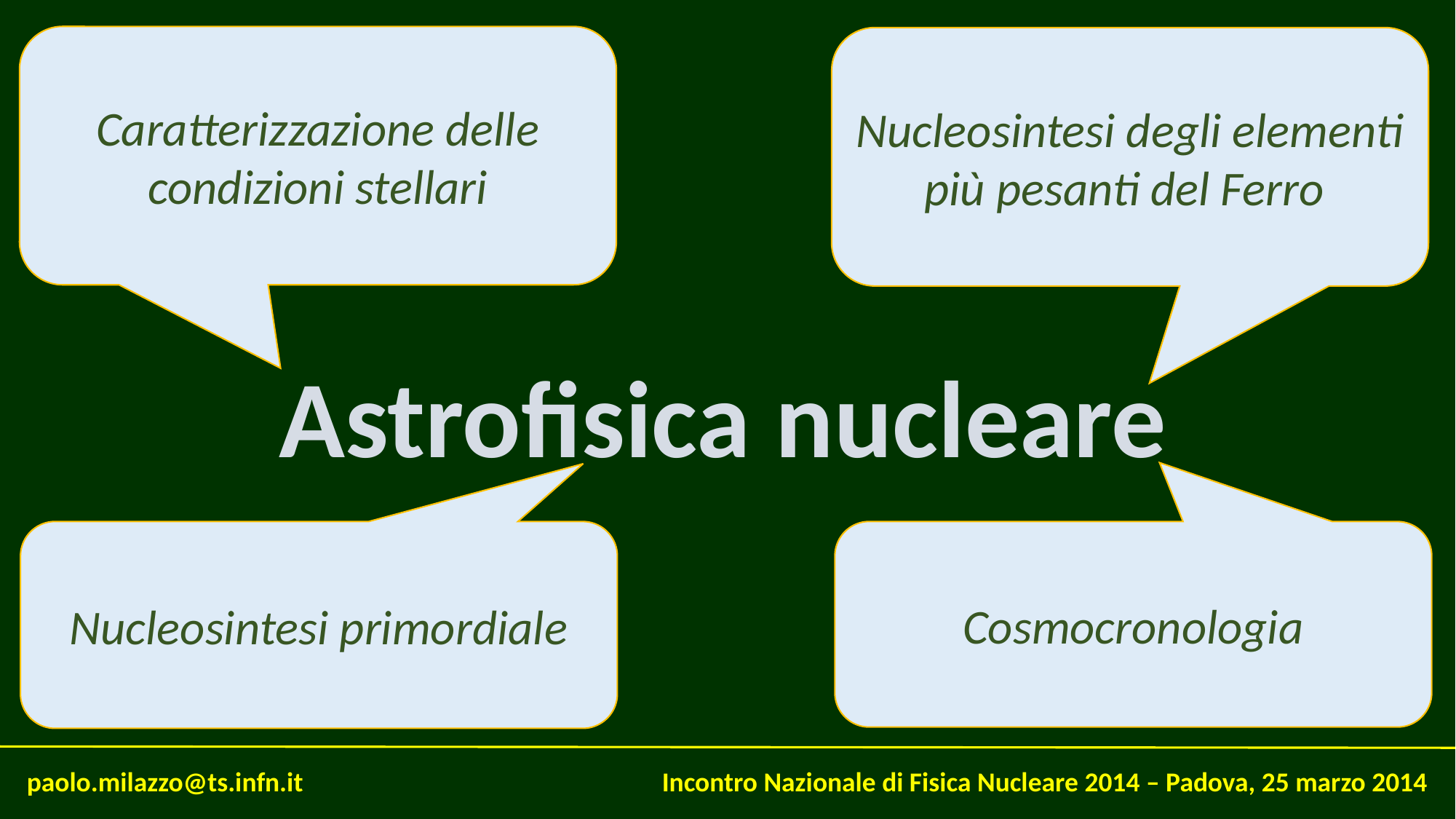

Caratterizzazione delle condizioni stellari
Nucleosintesi degli elementi più pesanti del Ferro
Astrofisica nucleare
Nucleosintesi primordiale
Cosmocronologia